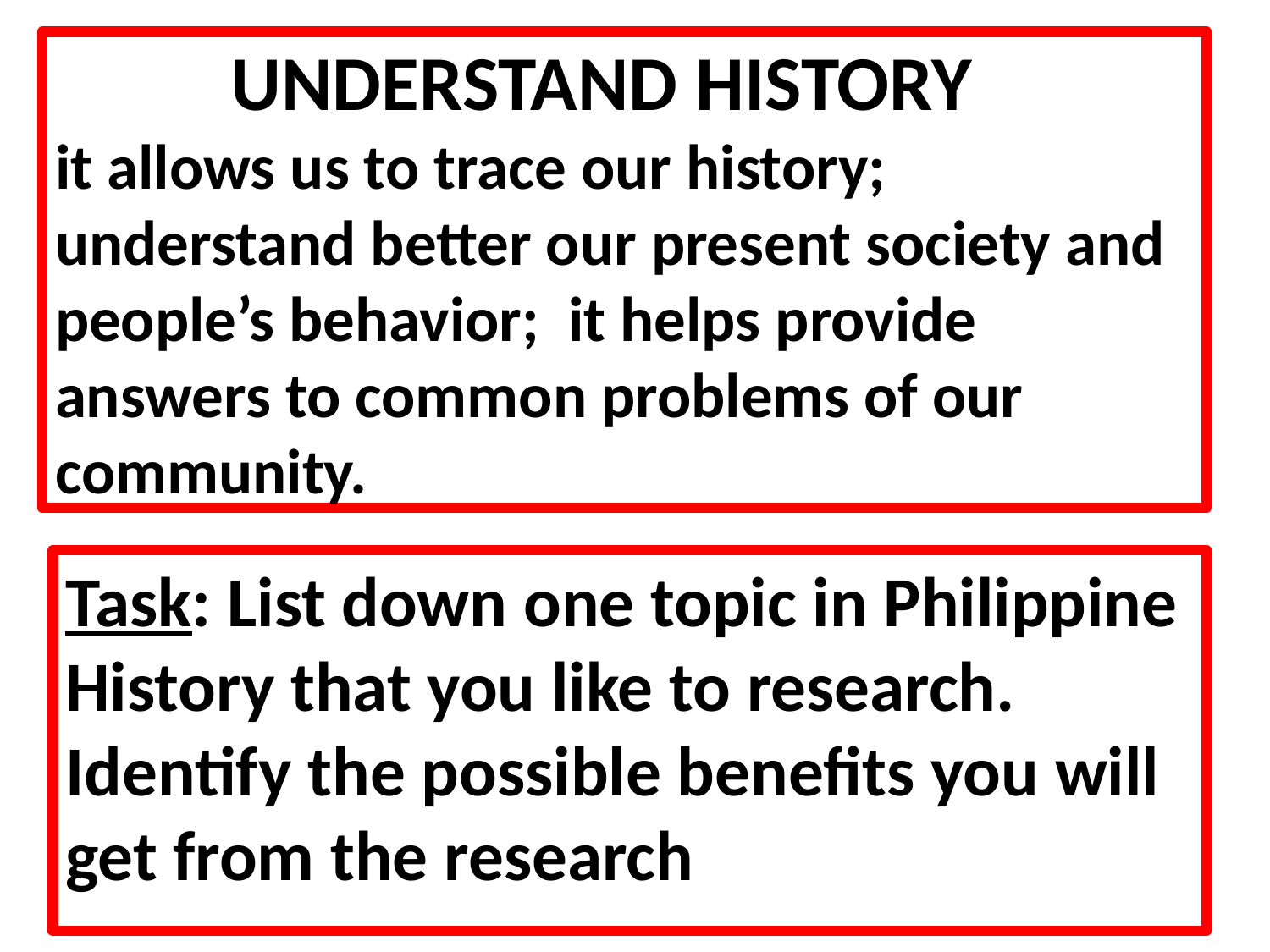

# UNDERSTAND HISTORY it allows us to trace our history; understand better our present society and people’s behavior;  it helps provide answers to common problems of our community.
Task: List down one topic in Philippine History that you like to research. Identify the possible benefits you will get from the research